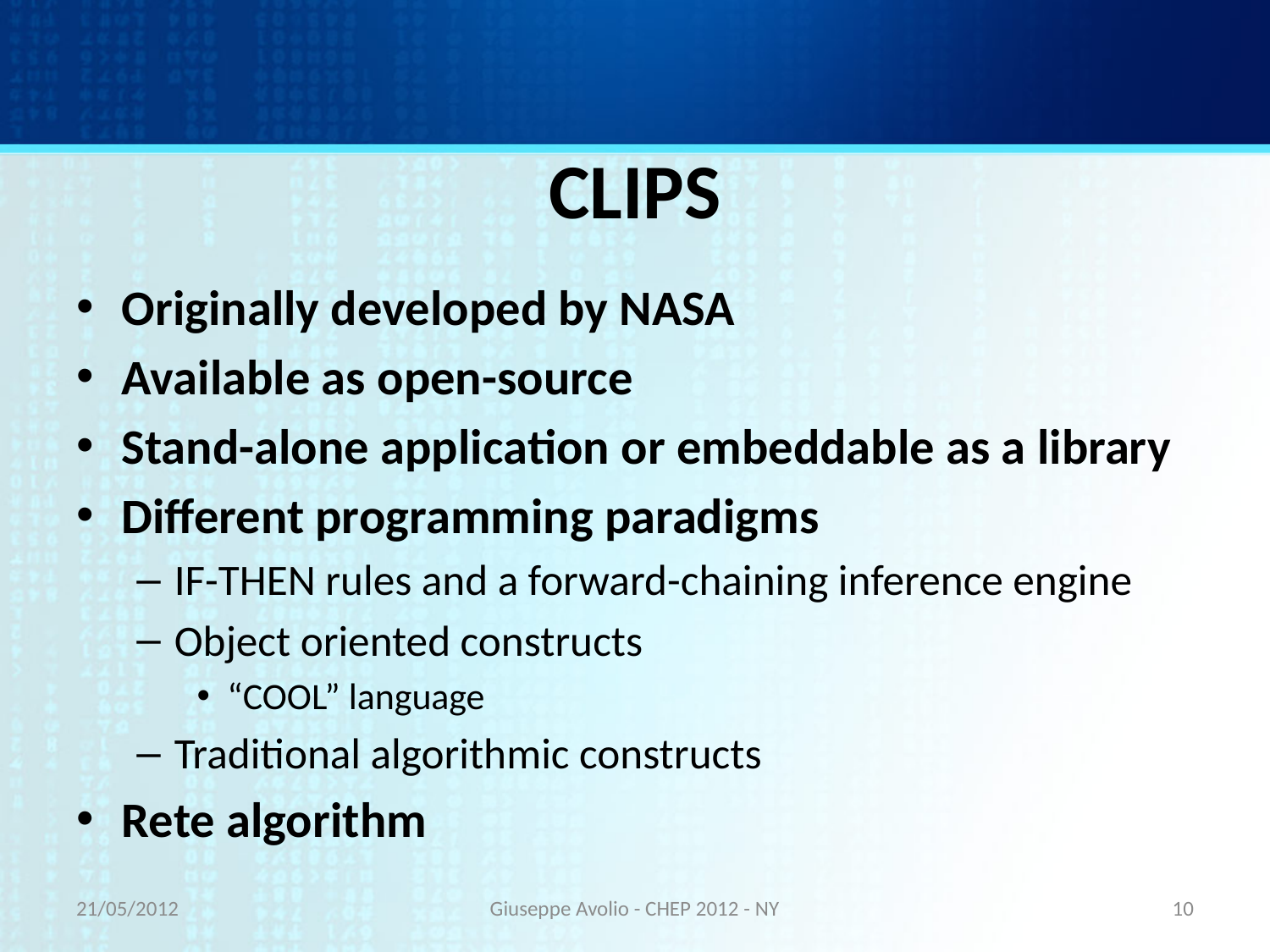

# CLIPS
Originally developed by NASA
Available as open-source
Stand-alone application or embeddable as a library
Different programming paradigms
IF-THEN rules and a forward-chaining inference engine
Object oriented constructs
“COOL” language
Traditional algorithmic constructs
Rete algorithm

21/05/2012
Giuseppe Avolio - CHEP 2012 - NY
10